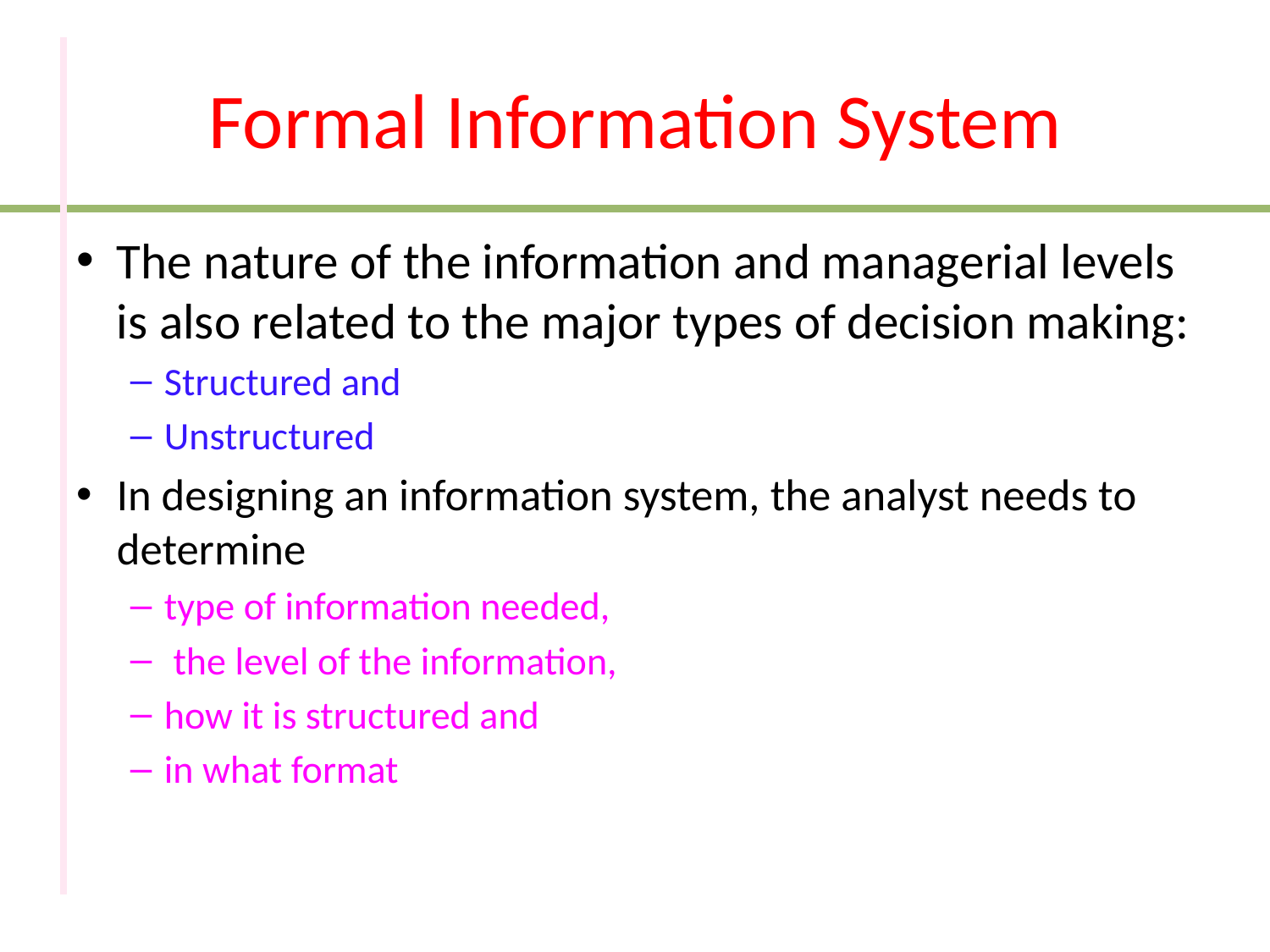

# Formal Information System
The nature of the information and managerial levels is also related to the major types of decision making:
Structured and
Unstructured
In designing an information system, the analyst needs to determine
type of information needed,
 the level of the information,
how it is structured and
in what format